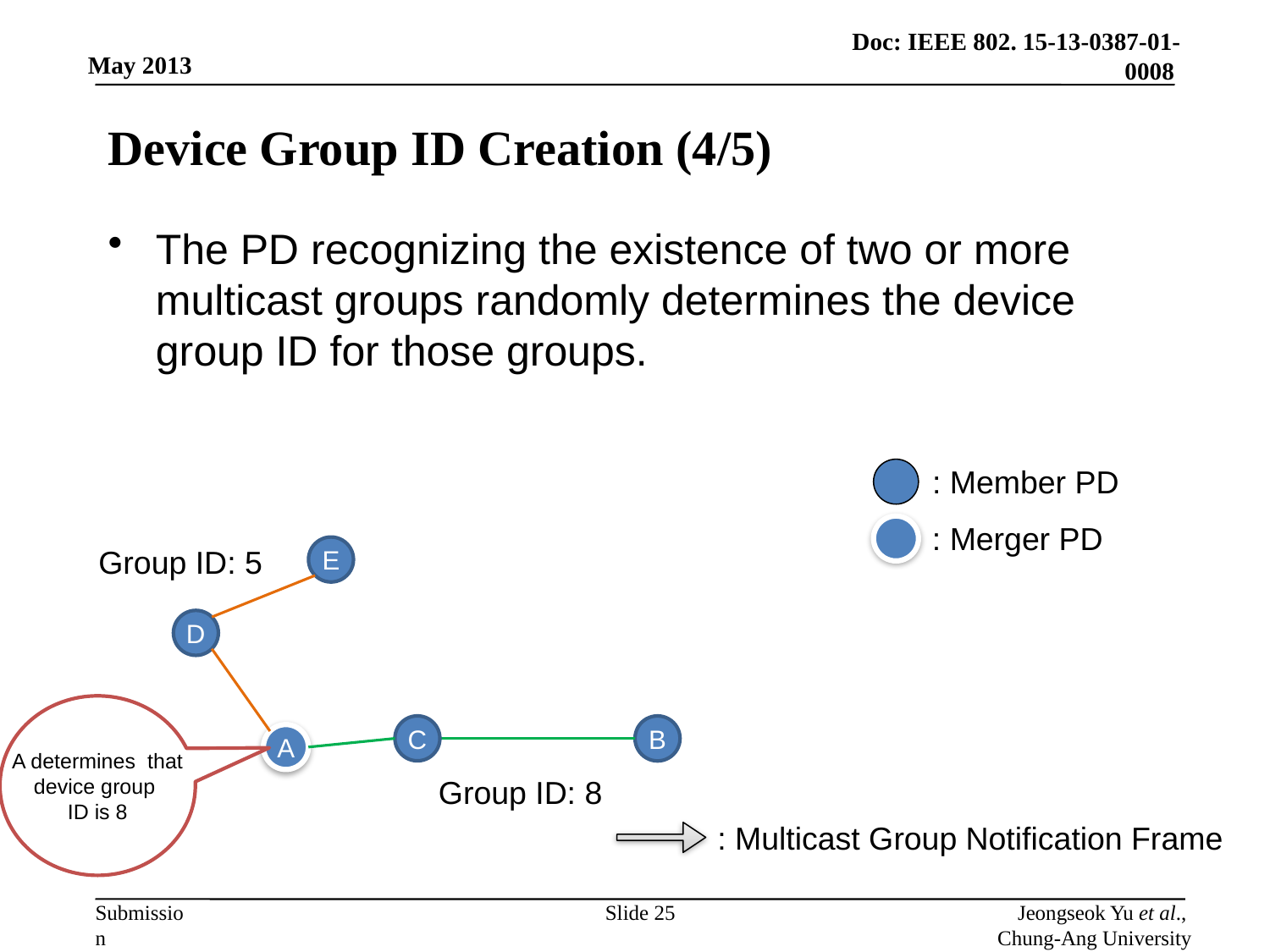

# Device Group ID Creation (4/5)
The PD recognizing the existence of two or more multicast groups randomly determines the device group ID for those groups.
: Member PD

: Merger PD

Group ID: 5
E
D
A determines  that
device group
ID is 8
C
B
A
Group ID: 8
: Multicast Group Notification Frame

Slide 25